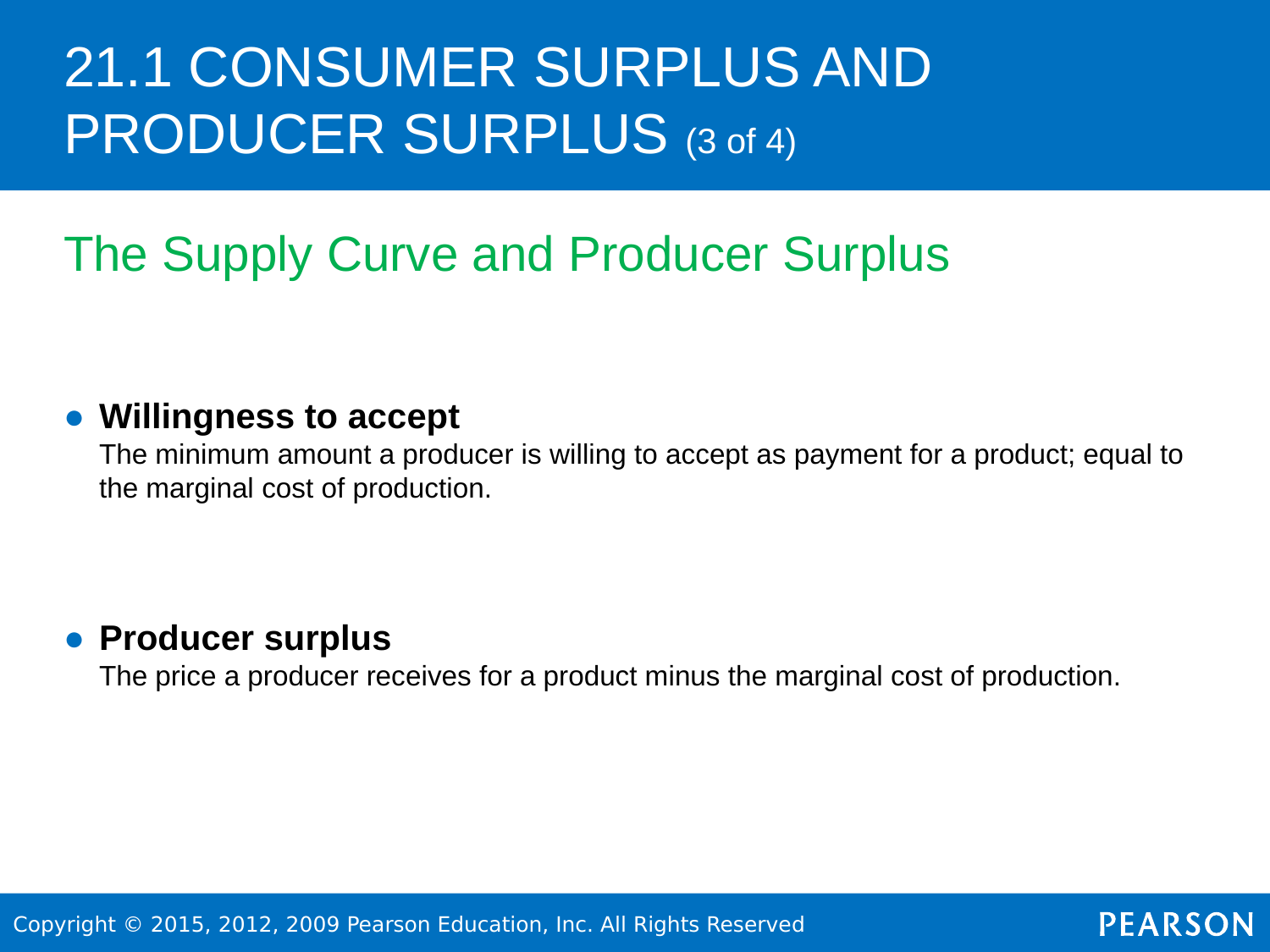

# 21.1 CONSUMER SURPLUS AND PRODUCER SURPLUS (3 of 4)
The Supply Curve and Producer Surplus

● 	Willingness to accept
The minimum amount a producer is willing to accept as payment for a product; equal to the marginal cost of production.

● 	Producer surplus
The price a producer receives for a product minus the marginal cost of production.